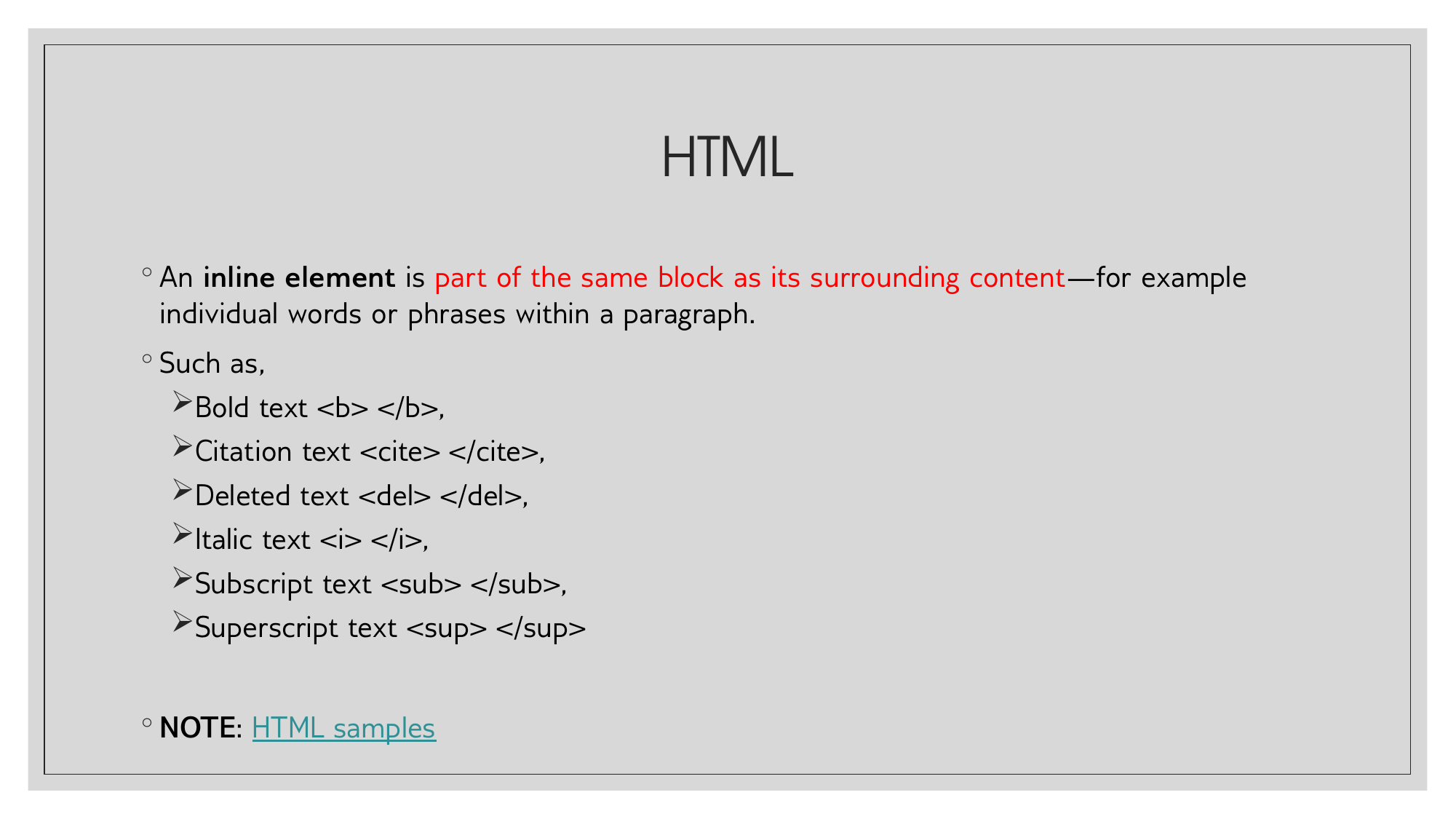

# HTML
An inline element is part of the same block as its surrounding content—for example individual words or phrases within a paragraph.
Such as,
Bold text <b> </b>,
Citation text <cite> </cite>,
Deleted text <del> </del>,
Italic text <i> </i>,
Subscript text <sub> </sub>,
Superscript text <sup> </sup>

NOTE: HTML samples